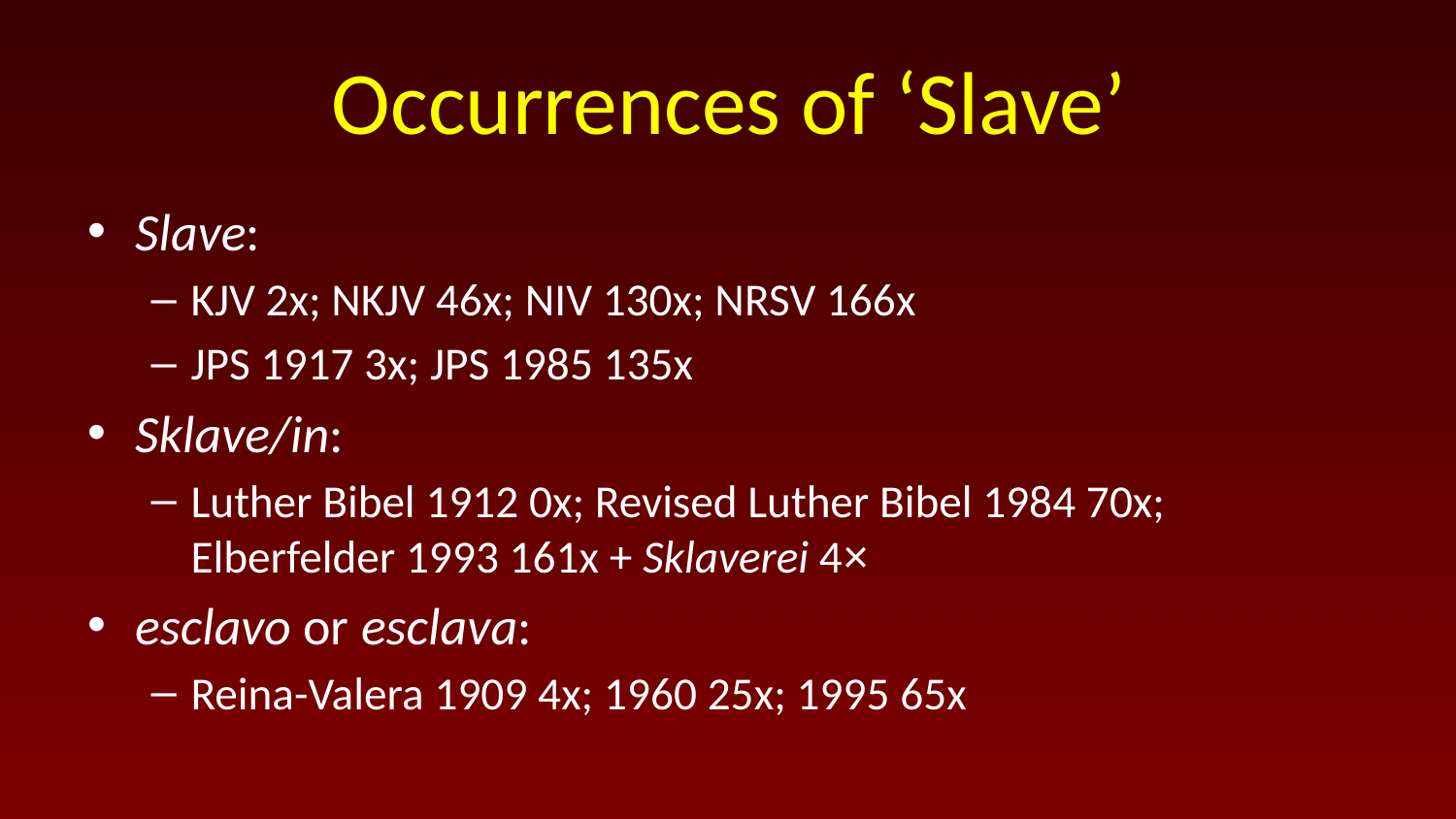

# Occurrences of ‘Slave’
Slave:
KJV 2x; NKJV 46x; NIV 130x; NRSV 166x
JPS 1917 3x; JPS 1985 135x
Sklave/in:
Luther Bibel 1912 0x; Revised Luther Bibel 1984 70x; Elberfelder 1993 161x + Sklaverei 4×
esclavo or esclava:
Reina-Valera 1909 4x; 1960 25x; 1995 65x